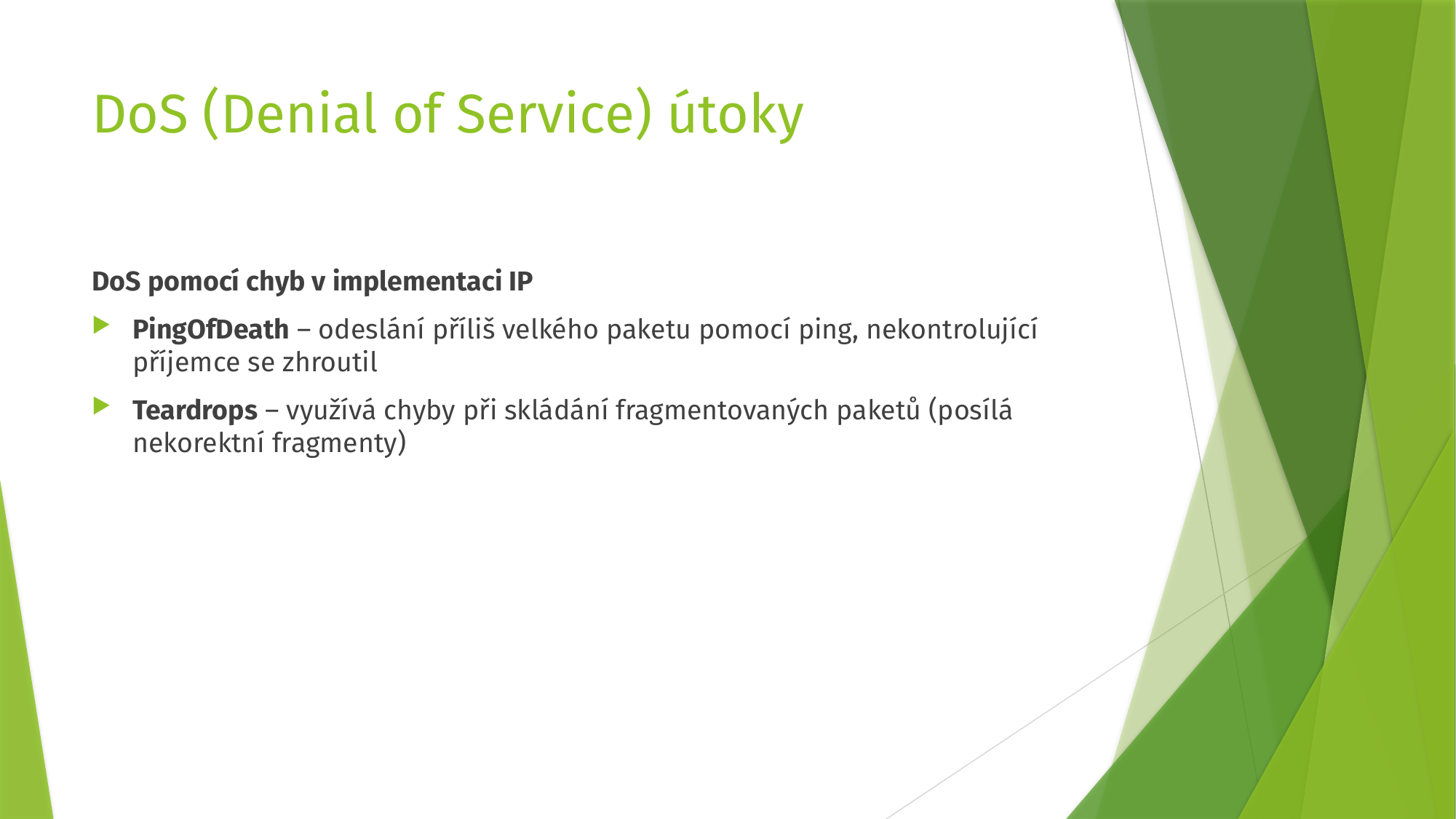

# DoS (Denial of Service) útoky
DoS pomocí chyb v implementaci IP
PingOfDeath – odeslání příliš velkého paketu pomocí ping, nekontrolující příjemce se zhroutil
Teardrops – využívá chyby při skládání fragmentovaných paketů (posílá nekorektní fragmenty)